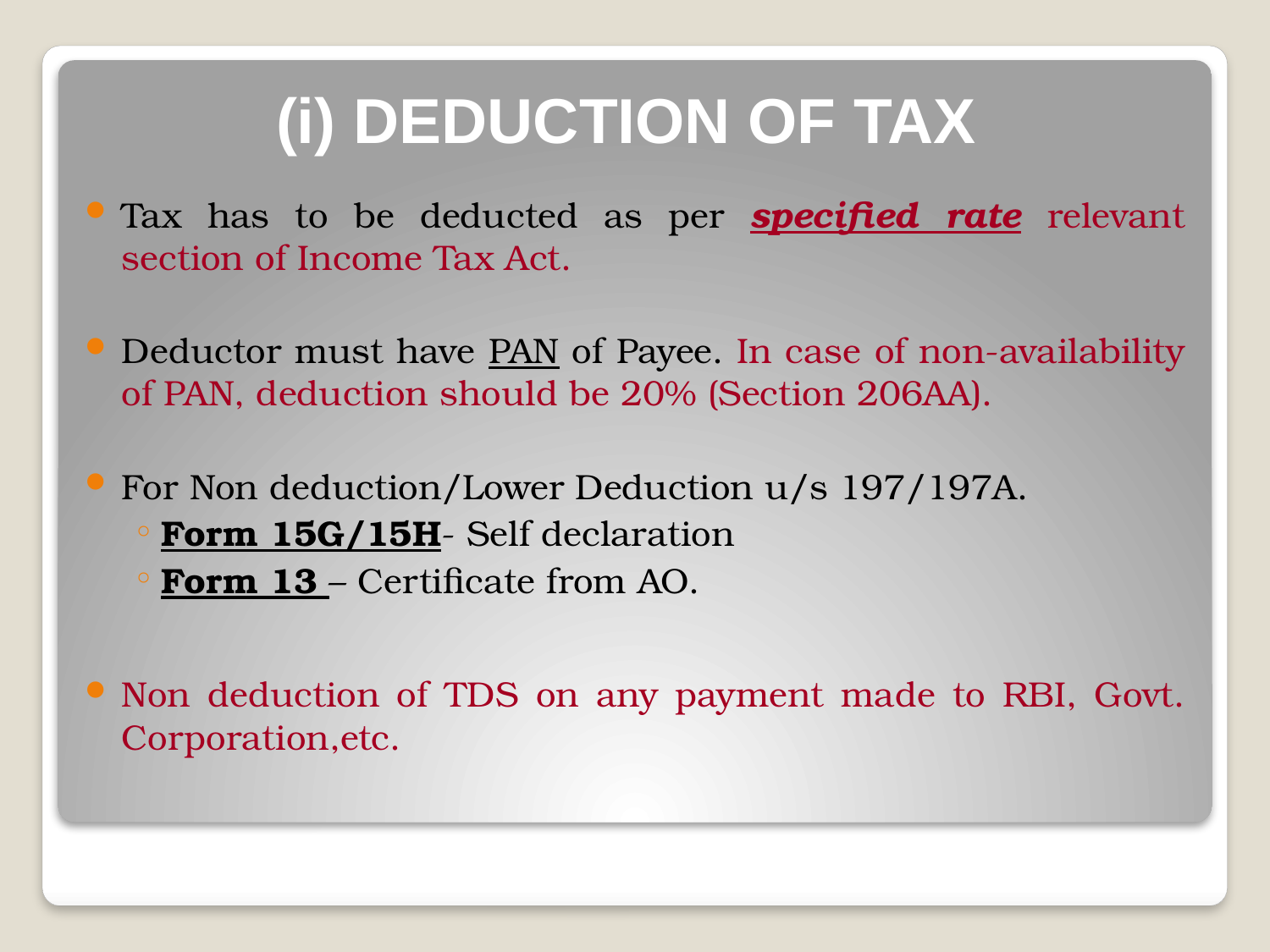

# (i) DEDUCTION OF TAX
Tax has to be deducted as per specified rate relevant section of Income Tax Act.

Deductor must have PAN of Payee. In case of non-availability of PAN, deduction should be 20% (Section 206AA).

For Non deduction/Lower Deduction u/s 197/197A.
Form 15G/15H- Self declaration
Form 13 – Certificate from AO.

Non deduction of TDS on any payment made to RBI, Govt. Corporation,etc.